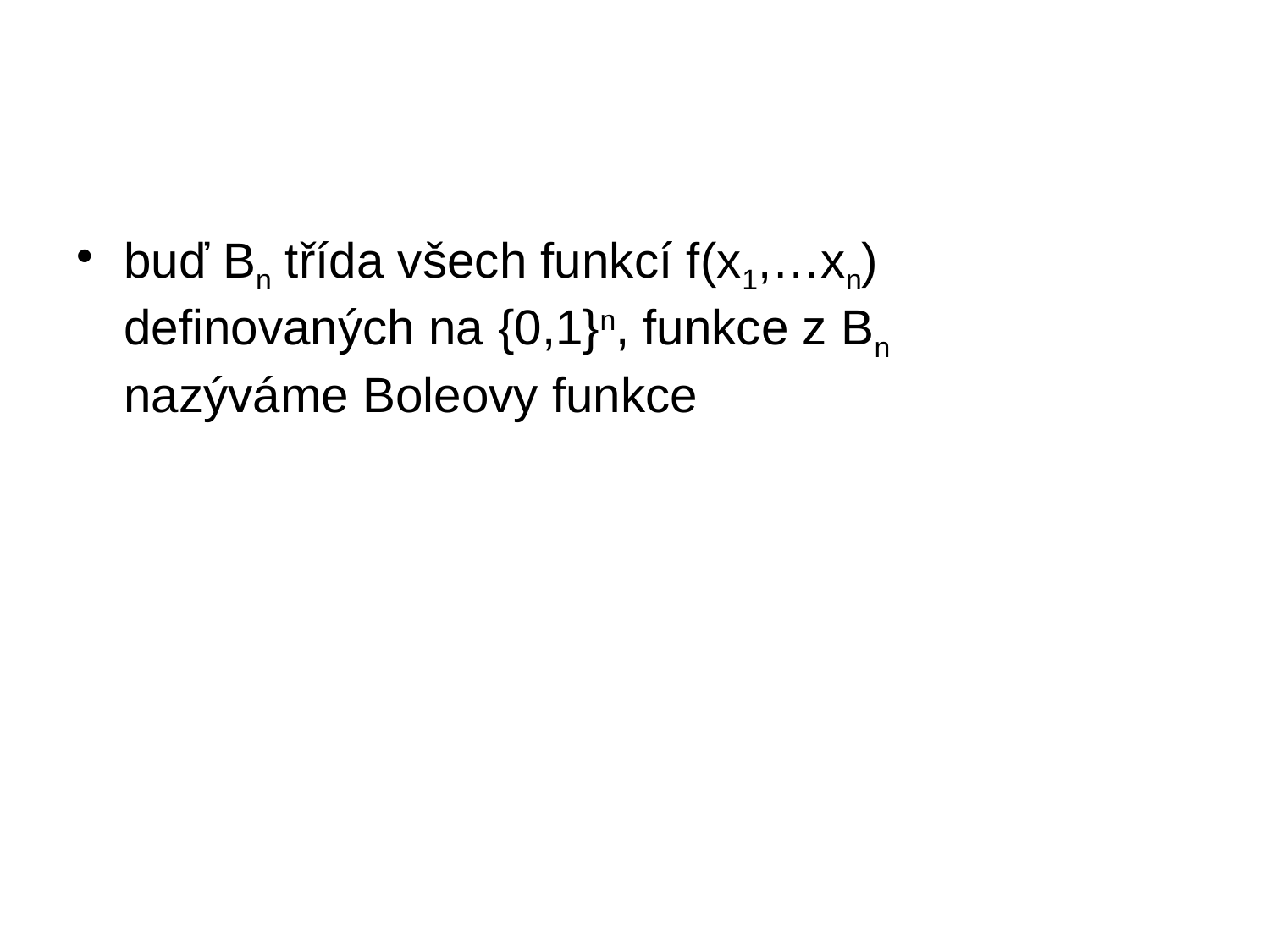

#
buď Bn třída všech funkcí f(x1,…xn) definovaných na {0,1}n, funkce z Bn nazýváme Boleovy funkce